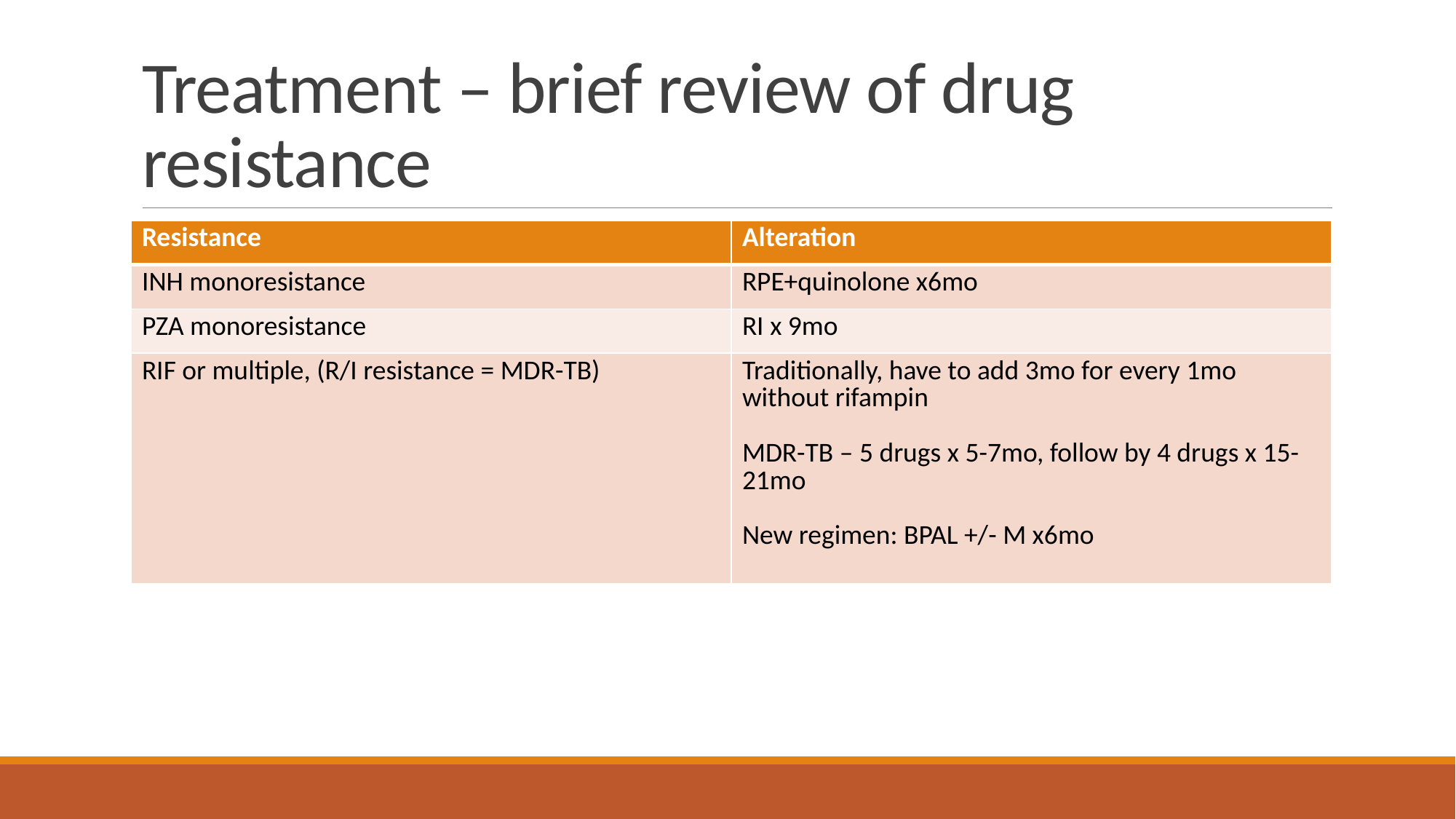

# Treatment – brief review of drug resistance
| Resistance | Alteration |
| --- | --- |
| INH monoresistance | RPE+quinolone x6mo |
| PZA monoresistance | RI x 9mo |
| RIF or multiple, (R/I resistance = MDR-TB) | Traditionally, have to add 3mo for every 1mo without rifampin MDR-TB – 5 drugs x 5-7mo, follow by 4 drugs x 15-21mo New regimen: BPAL +/- M x6mo |